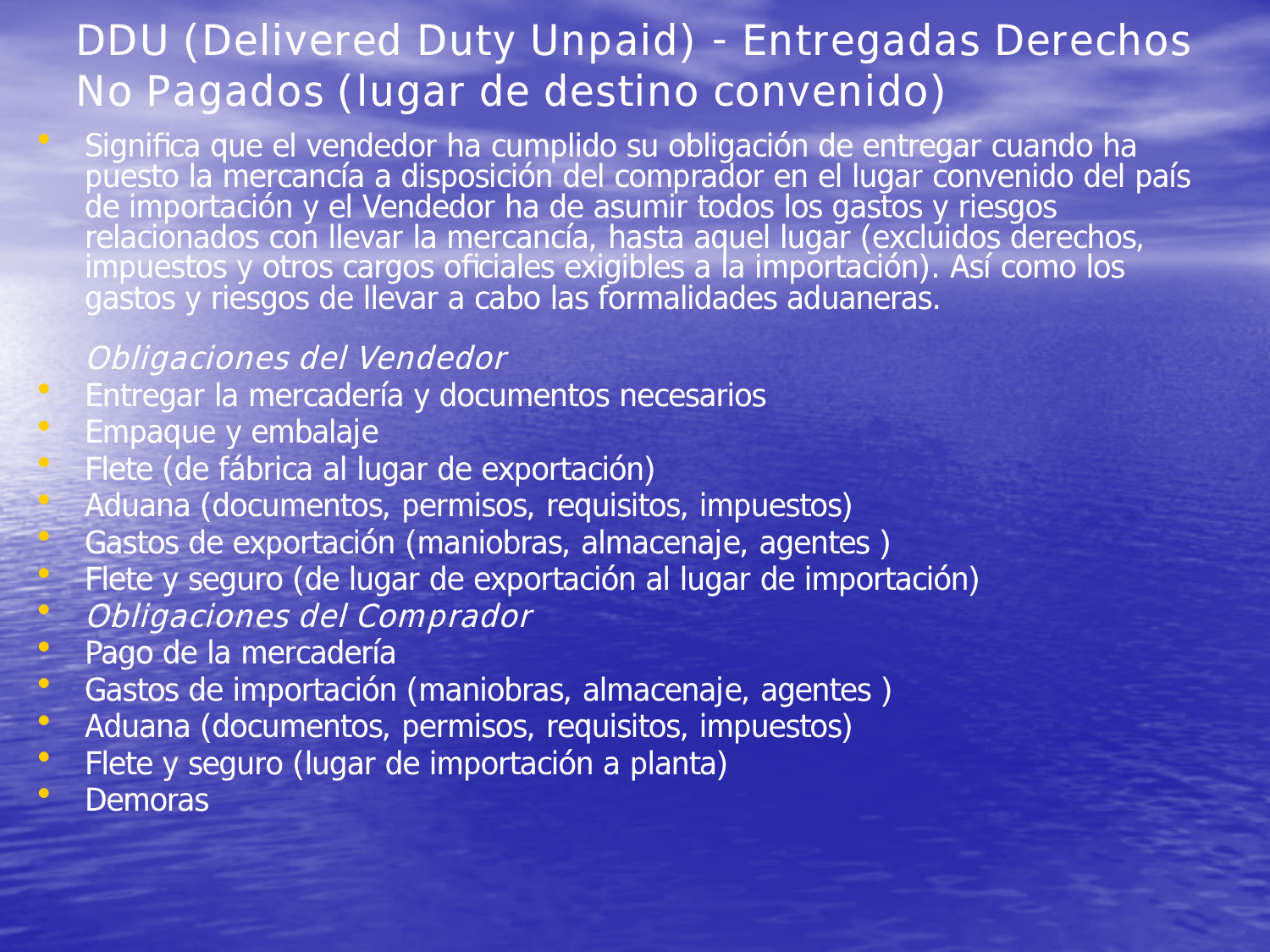

# DDU (Delivered Duty Unpaid) - Entregadas Derechos No Pagados (lugar de destino convenido)
Significa que el vendedor ha cumplido su obligación de entregar cuando ha puesto la mercancía a disposición del comprador en el lugar convenido del país de importación y el Vendedor ha de asumir todos los gastos y riesgos relacionados con llevar la mercancía, hasta aquel lugar (excluidos derechos, impuestos y otros cargos oficiales exigibles a la importación). Así como los gastos y riesgos de llevar a cabo las formalidades aduaneras.
Obligaciones del Vendedor
Entregar la mercadería y documentos necesarios
Empaque y embalaje
Flete (de fábrica al lugar de exportación)
Aduana (documentos, permisos, requisitos, impuestos)
Gastos de exportación (maniobras, almacenaje, agentes )
Flete y seguro (de lugar de exportación al lugar de importación)
Obligaciones del Comprador
Pago de la mercadería
Gastos de importación (maniobras, almacenaje, agentes )
Aduana (documentos, permisos, requisitos, impuestos)
Flete y seguro (lugar de importación a planta)
Demoras